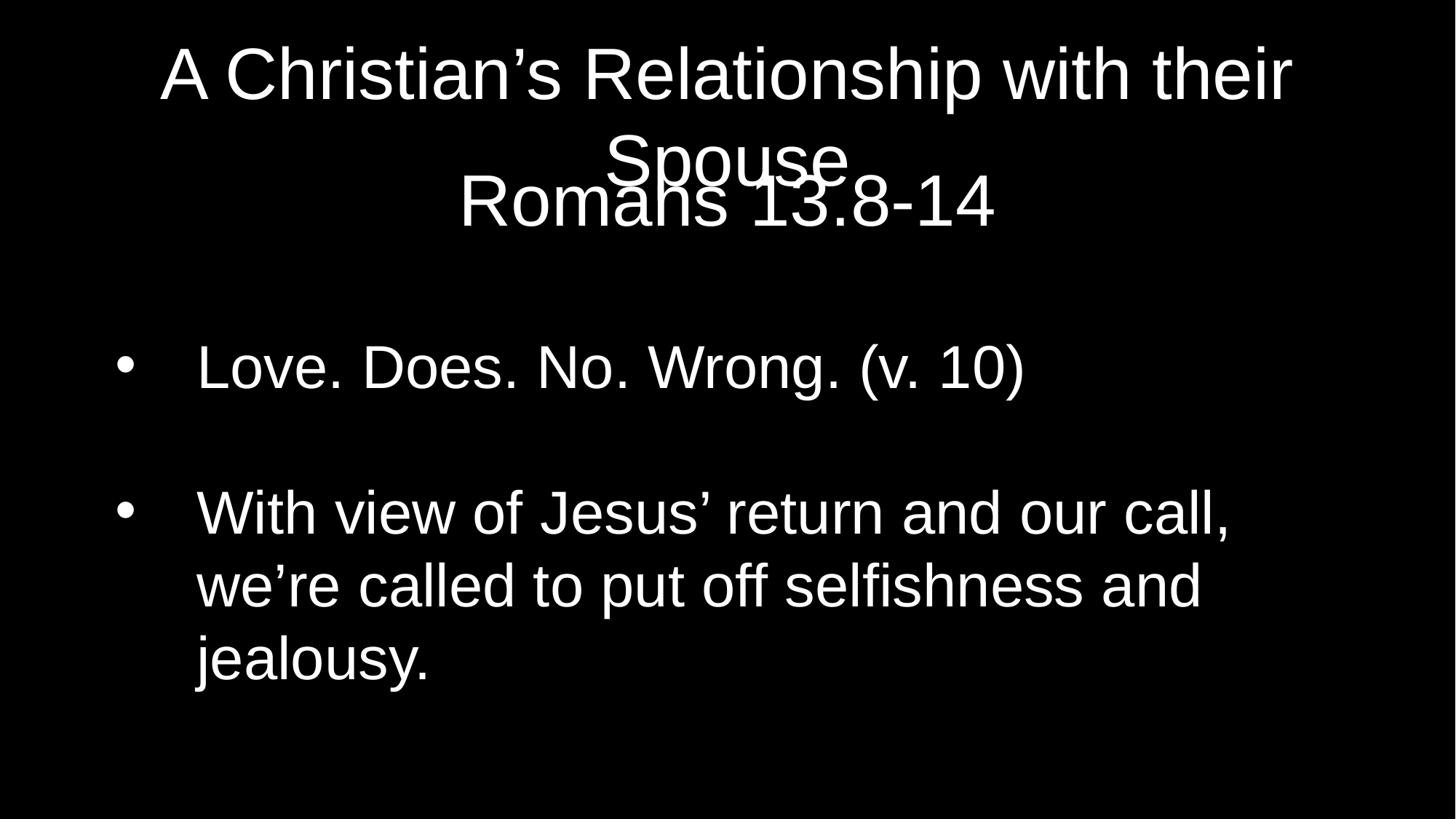

A Christian’s Relationship with their Spouse
Romans 13.8-14

Love. Does. No. Wrong. (v. 10)

With view of Jesus’ return and our call, we’re called to put off selfishness and jealousy.